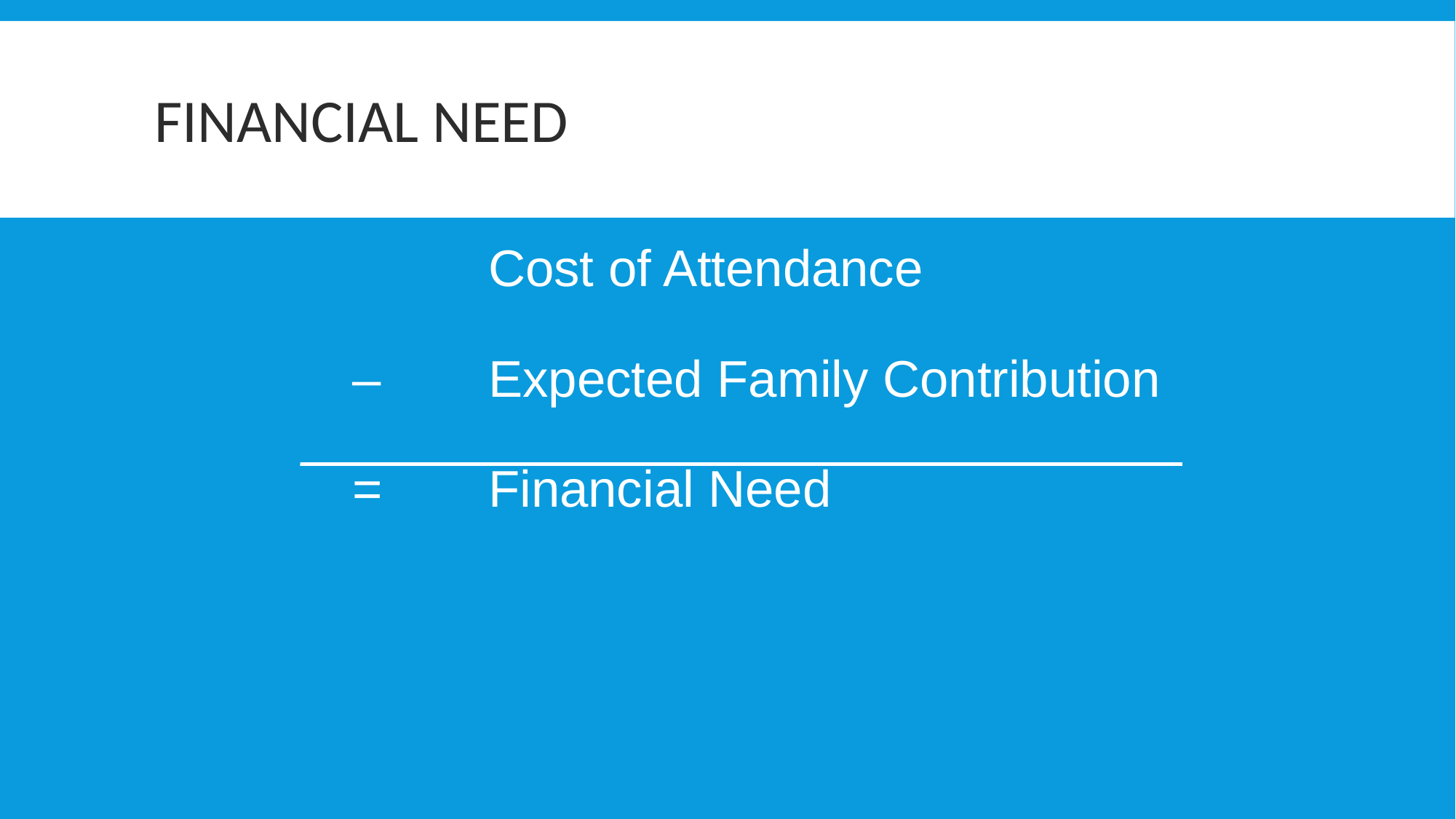

# Financial Need
		Cost of Attendance
 – 	Expected Family Contribution
 = 	Financial Need